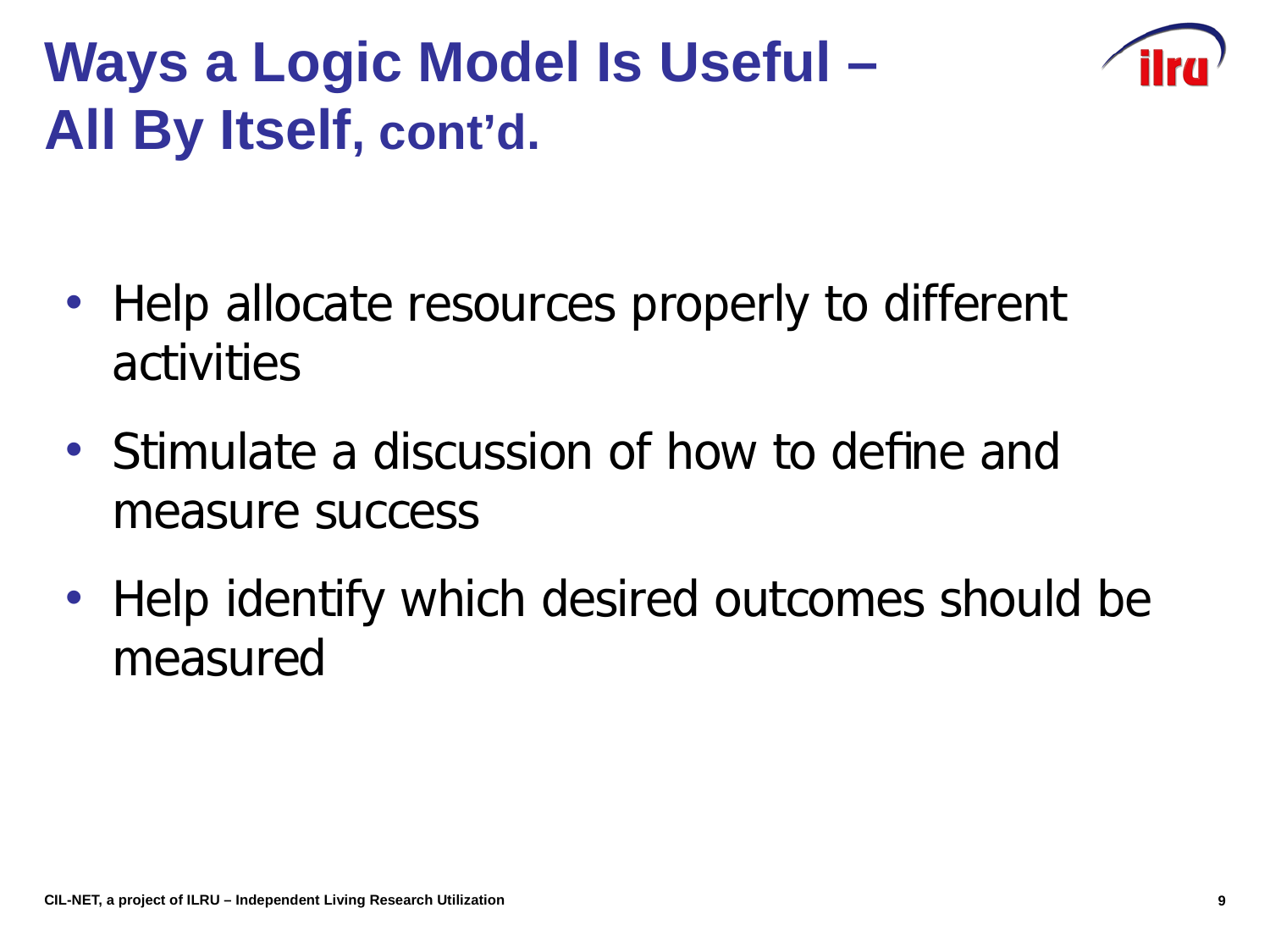

# Ways a Logic Model Is Useful – All By Itself, cont’d.

Help allocate resources properly to different activities

Stimulate a discussion of how to define and measure success

Help identify which desired outcomes should be measured